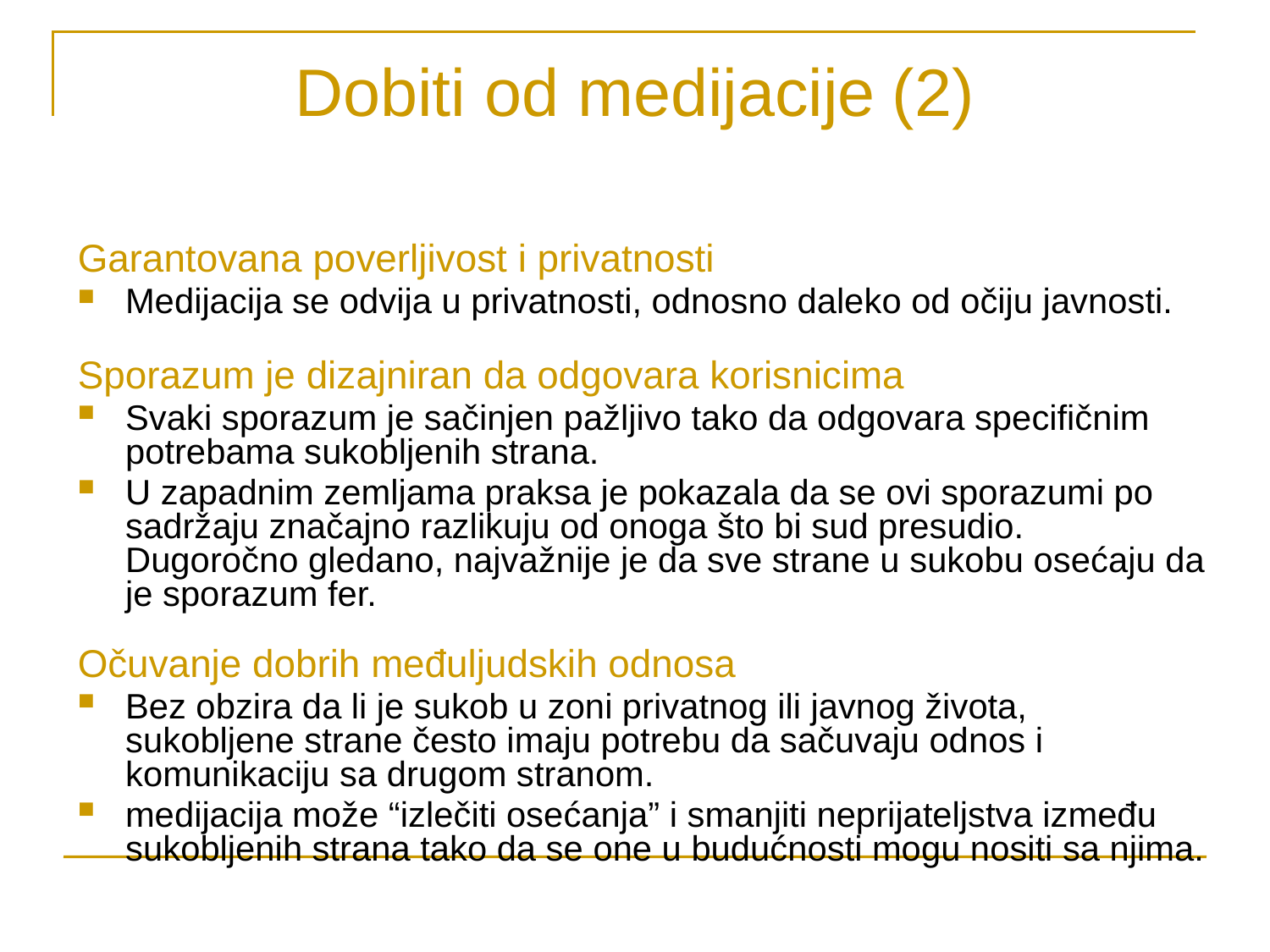

# Dobiti od medijacije (2)
Garantovana poverljivost i privatnosti
Medijacija se odvija u privatnosti, odnosno daleko od očiju javnosti.

Sporazum je dizajniran da odgovara korisnicima
Svaki sporazum je sačinjen pažljivo tako da odgovara specifičnim potrebama sukobljenih strana.
U zapadnim zemljama praksa je pokazala da se ovi sporazumi po sadržaju značajno razlikuju od onoga što bi sud presudio. Dugoročno gledano, najvažnije je da sve strane u sukobu osećaju da je sporazum fer.

Očuvanje dobrih međuljudskih odnosa
Bez obzira da li je sukob u zoni privatnog ili javnog života, sukobljene strane često imaju potrebu da sačuvaju odnos i komunikaciju sa drugom stranom.
medijacija može “izlečiti osećanja” i smanjiti neprijateljstva između sukobljenih strana tako da se one u budućnosti mogu nositi sa njima.